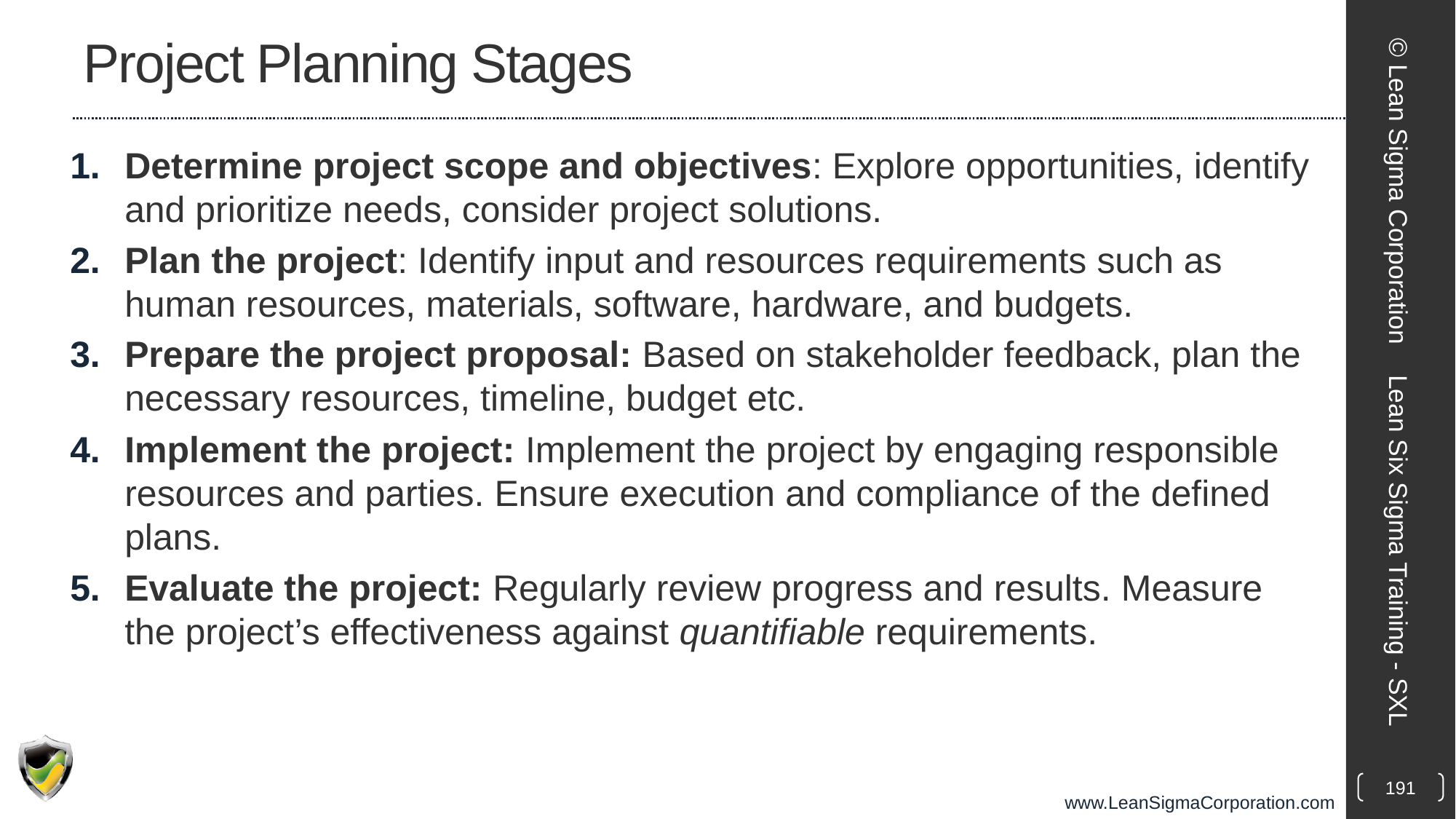

# Project Planning Stages
Determine project scope and objectives: Explore opportunities, identify and prioritize needs, consider project solutions.
Plan the project: Identify input and resources requirements such as human resources, materials, software, hardware, and budgets.
Prepare the project proposal: Based on stakeholder feedback, plan the necessary resources, timeline, budget etc.
Implement the project: Implement the project by engaging responsible resources and parties. Ensure execution and compliance of the defined plans.
Evaluate the project: Regularly review progress and results. Measure the project’s effectiveness against quantifiable requirements.
© Lean Sigma Corporation
Lean Six Sigma Training - SXL
191